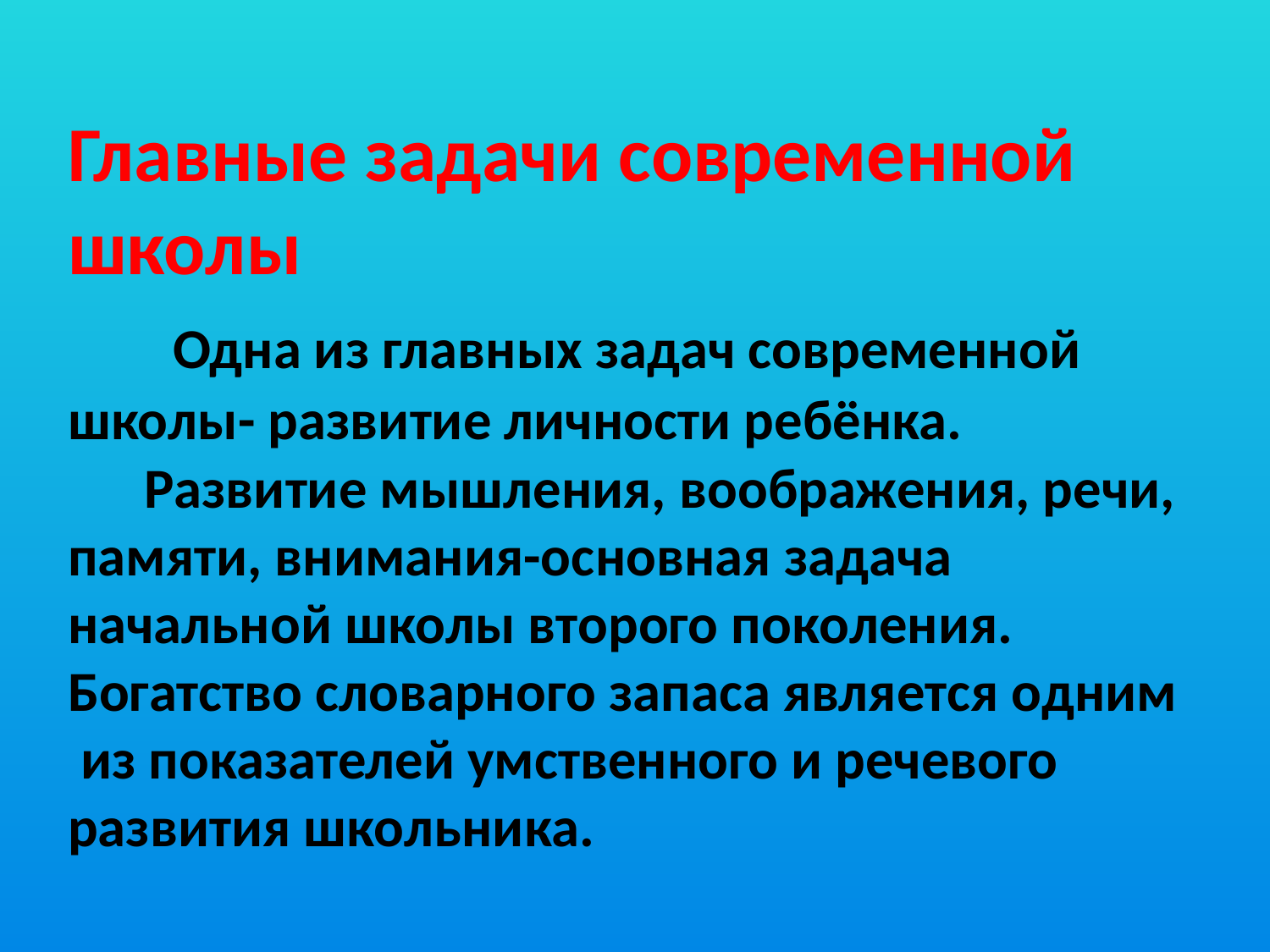

# Главные задачи современной школы Одна из главных задач современной школы- развитие личности ребёнка. Развитие мышления, воображения, речи, памяти, внимания-основная задача начальной школы второго поколения. Богатство словарного запаса является одним  из показателей умственного и речевого развития школьника.